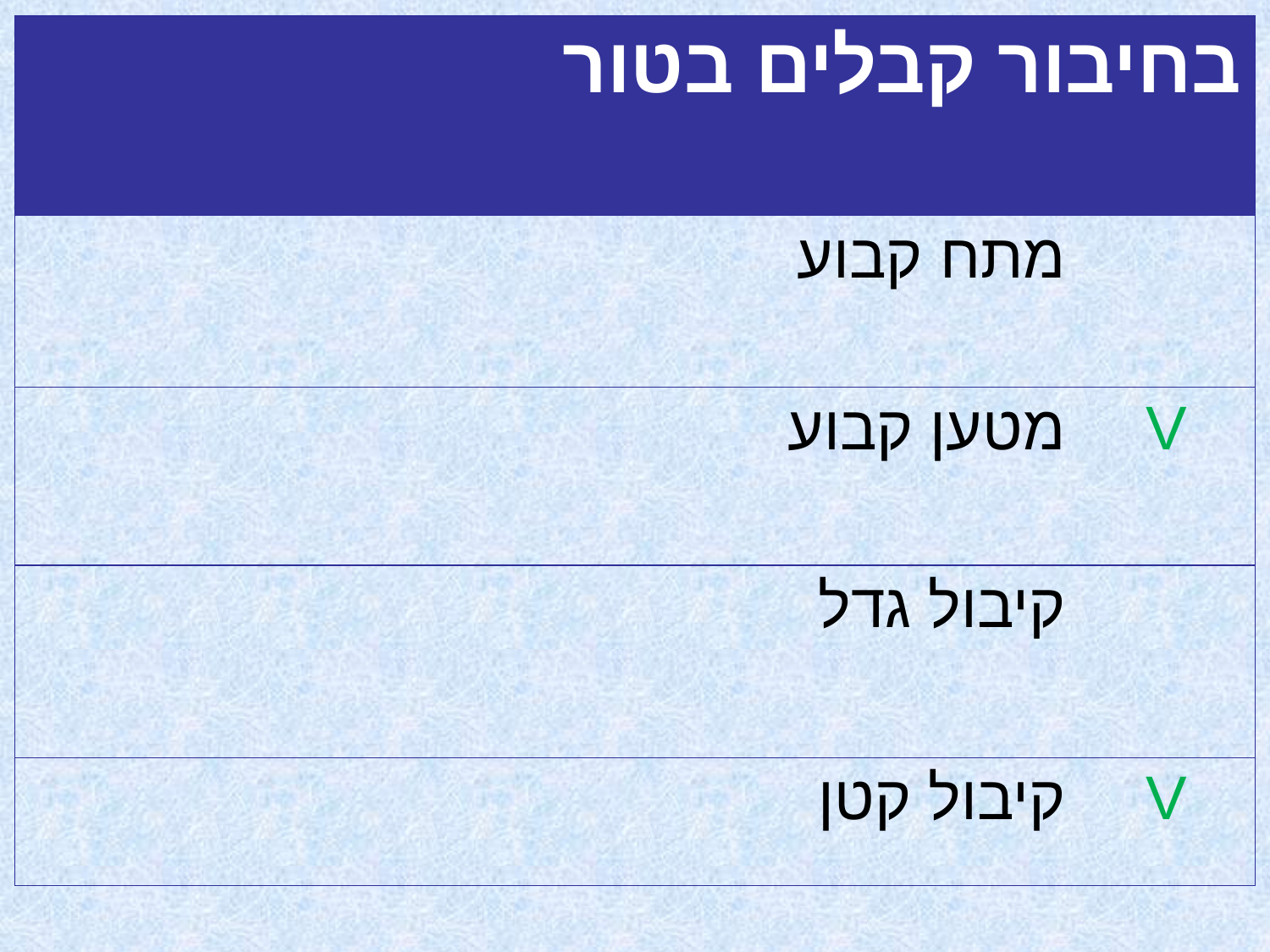

| בחיבור קבלים בטור |  |
| --- | --- |
| מתח קבוע |  |
| מטען קבוע | V |
| קיבול גדל |  |
| קיבול קטן | V |